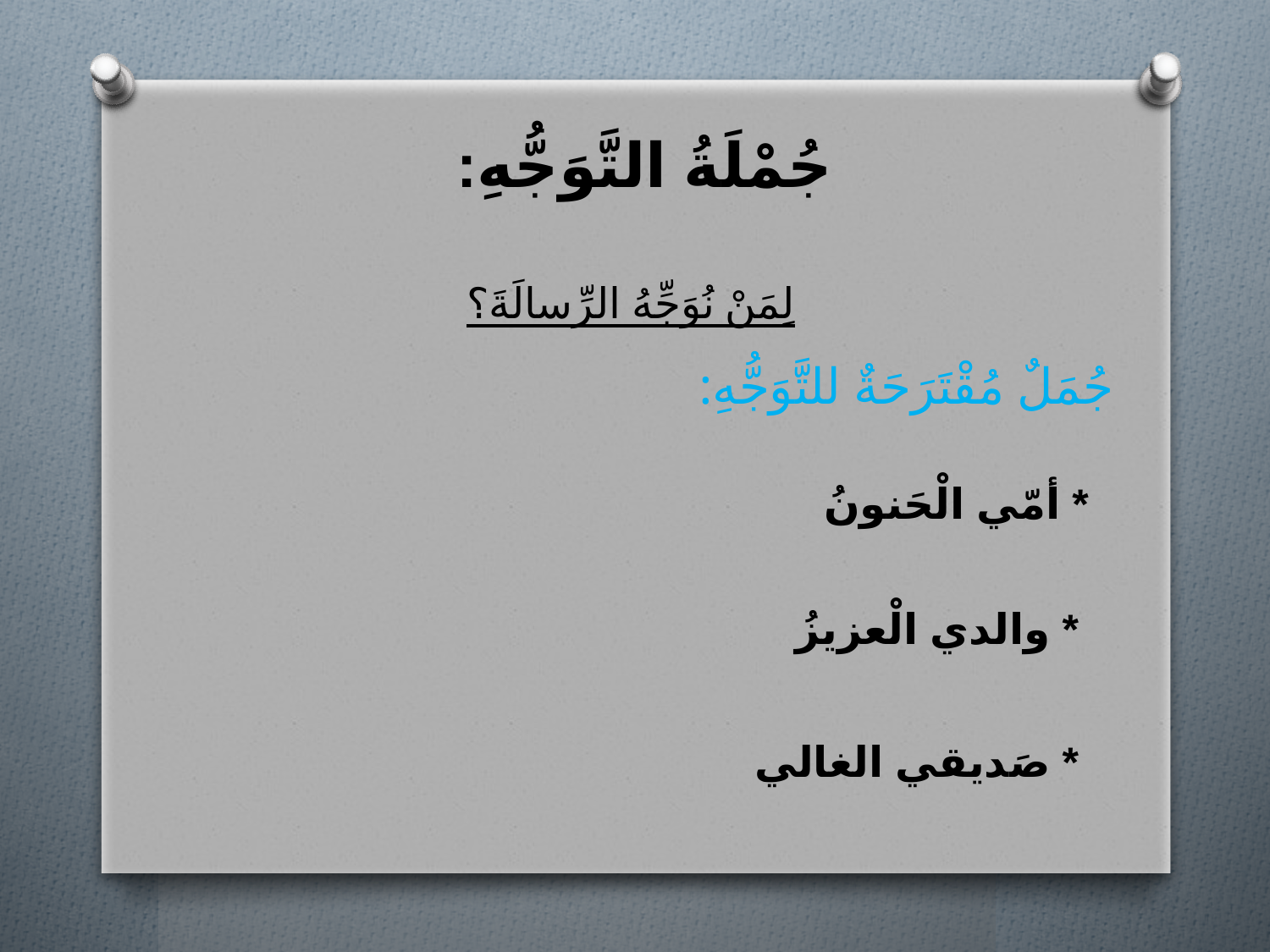

# جُمْلَةُ التَّوَجُّهِ:
لِمَنْ نُوَجِّهُ الرِّسالَةَ؟
جُمَلٌ مُقْتَرَحَةٌ للتَّوَجُّهِ:

* أمّي الْحَنونُ

   * والدي الْعزيزُ

   * صَديقي الغالي